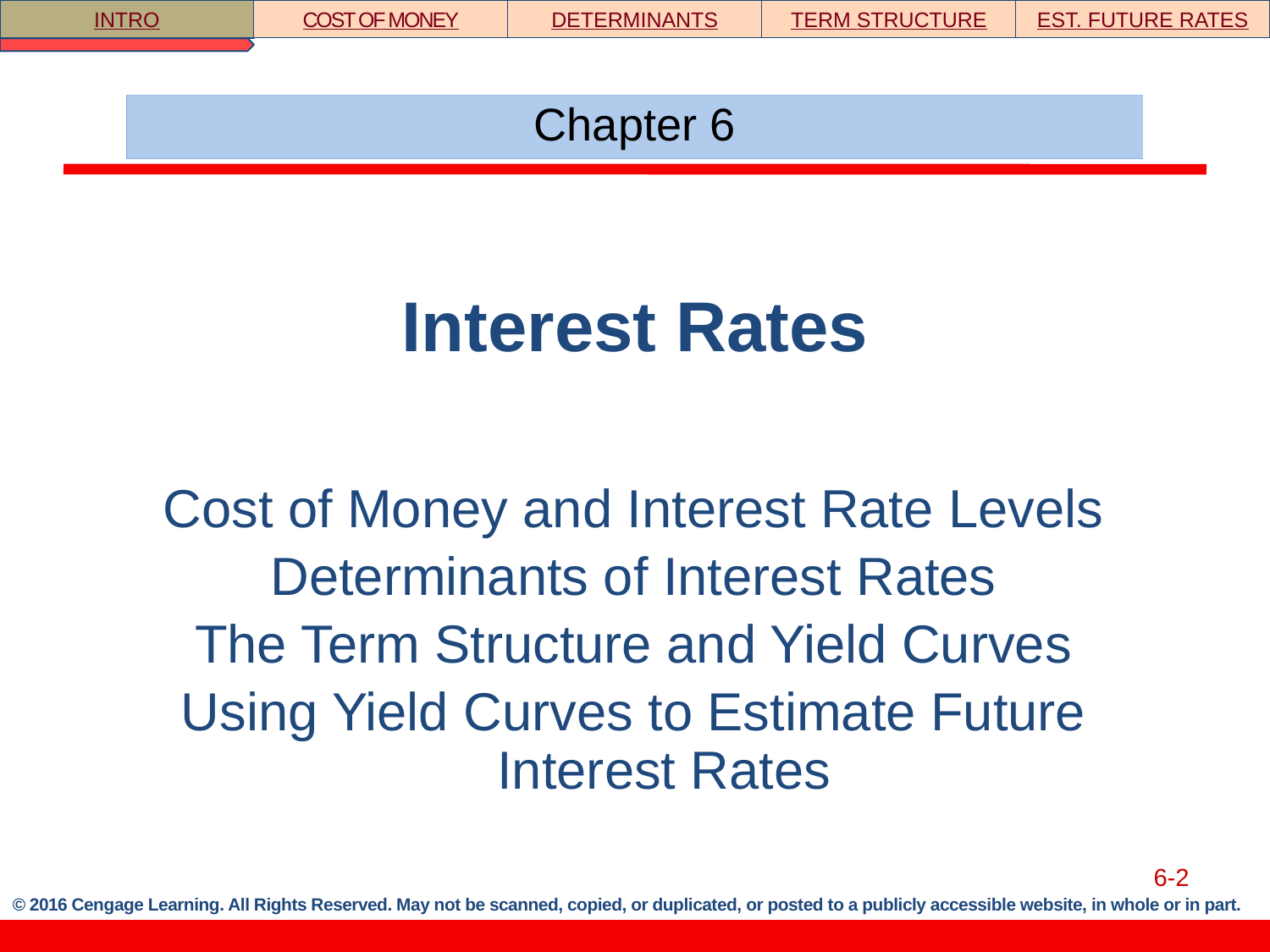

INTRO
COST OF MONEY
DETERMINANTS
TERM STRUCTURE
EST. FUTURE RATES

Chapter 6
# Interest Rates
Cost of Money and Interest Rate Levels
Determinants of Interest Rates
The Term Structure and Yield Curves
Using Yield Curves to Estimate Future Interest Rates

6-2